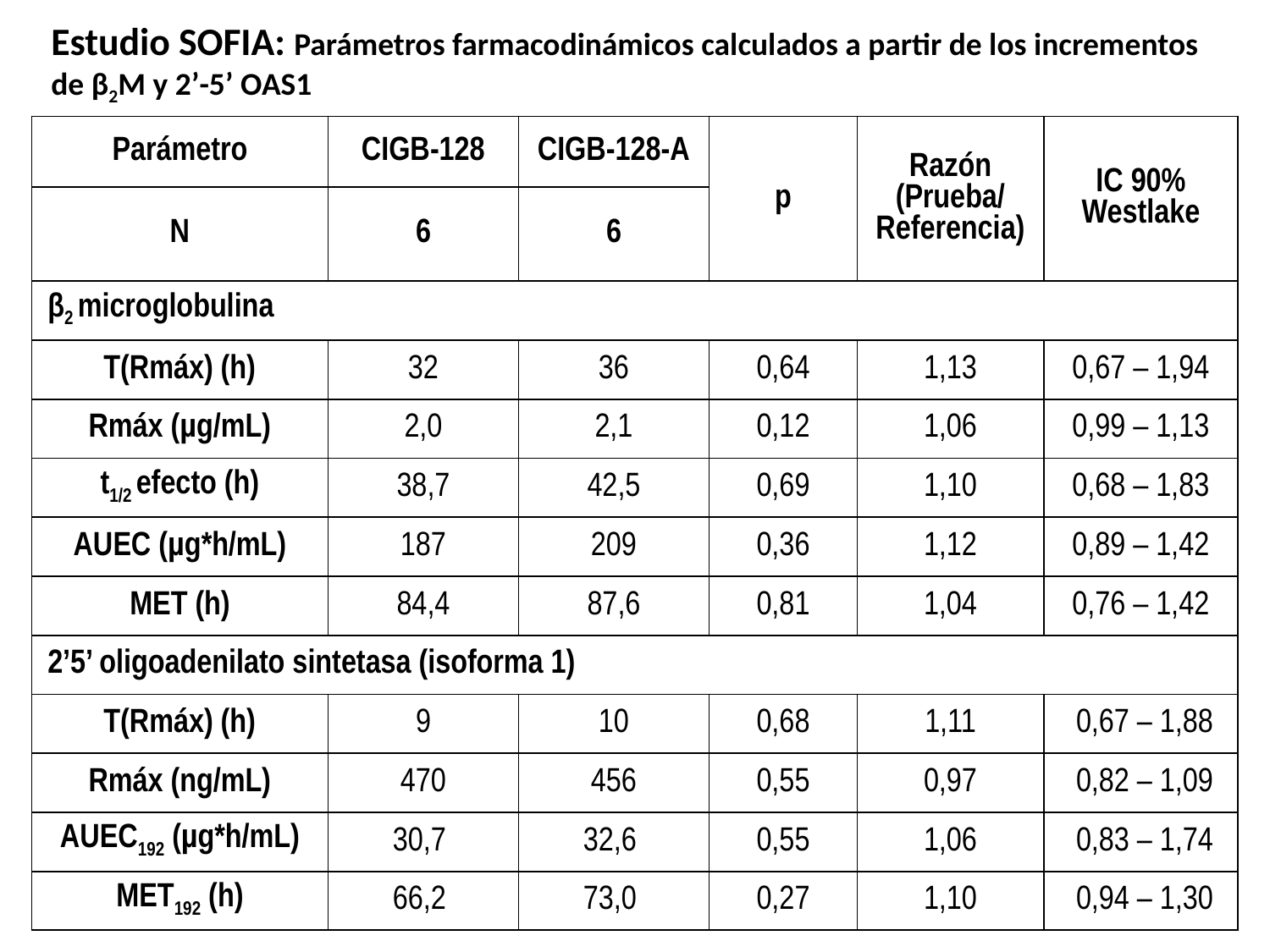

Estudio SOFIA: Parámetros farmacodinámicos calculados a partir de los incrementos de β2M y 2’-5’ OAS1
| Parámetro | CIGB-128 | CIGB-128-A | p | Razón (Prueba/ Referencia) | IC 90% Westlake |
| --- | --- | --- | --- | --- | --- |
| N | 6 | 6 |  |  |  |
| β2 microglobulina |  |  |  |  |  |
| T(Rmáx) (h) | 32 | 36 | 0,64 | 1,13 | 0,67 – 1,94 |
| Rmáx (µg/mL) | 2,0 | 2,1 | 0,12 | 1,06 | 0,99 – 1,13 |
| t1/2 efecto (h) | 38,7 | 42,5 | 0,69 | 1,10 | 0,68 – 1,83 |
| AUEC (µg\*h/mL) | 187 | 209 | 0,36 | 1,12 | 0,89 – 1,42 |
| MET (h) | 84,4 | 87,6 | 0,81 | 1,04 | 0,76 – 1,42 |
| 2’5’ oligoadenilato sintetasa (isoforma 1) |  |  |  |  |  |
| T(Rmáx) (h) | 9 | 10 | 0,68 | 1,11 | 0,67 – 1,88 |
| Rmáx (ng/mL) | 470 | 456 | 0,55 | 0,97 | 0,82 – 1,09 |
| AUEC192 (µg\*h/mL) | 30,7 | 32,6 | 0,55 | 1,06 | 0,83 – 1,74 |
| MET192 (h) | 66,2 | 73,0 | 0,27 | 1,10 | 0,94 – 1,30 |